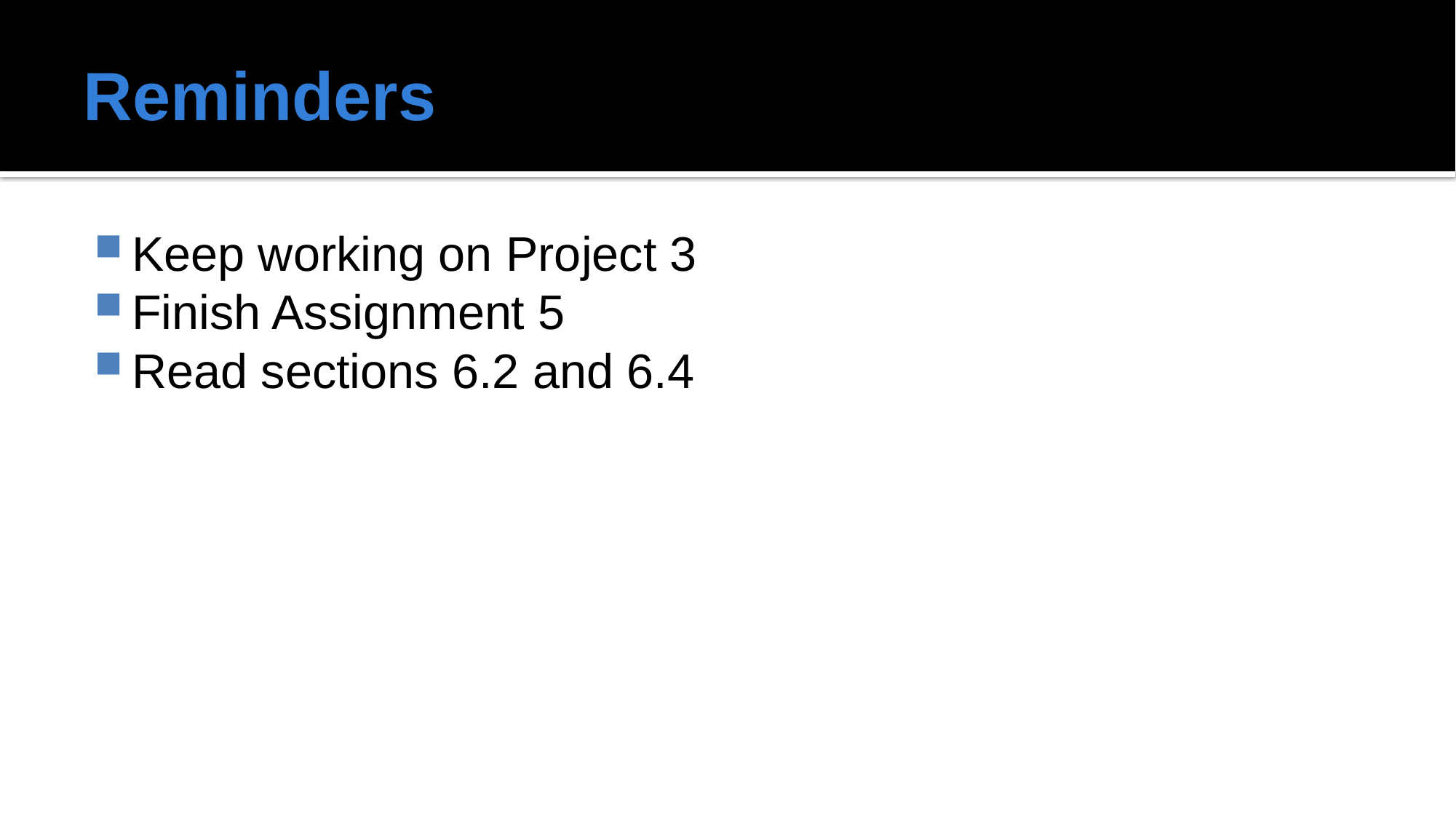

# Reminders
Keep working on Project 3
Finish Assignment 5
Read sections 6.2 and 6.4